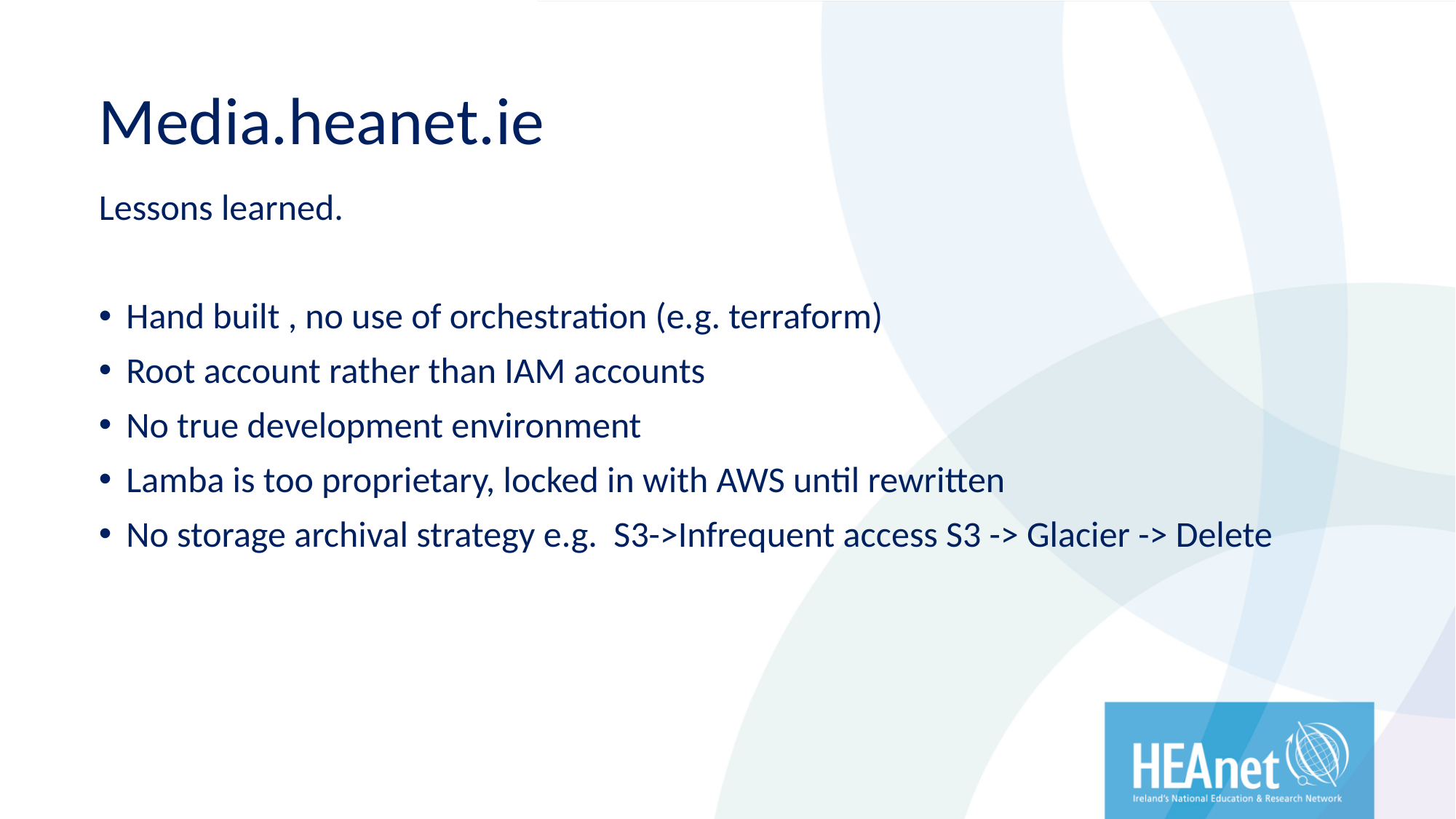

# Media.heanet.ie
Lessons learned.

Hand built , no use of orchestration (e.g. terraform)
Root account rather than IAM accounts
No true development environment
Lamba is too proprietary, locked in with AWS until rewritten
No storage archival strategy e.g.  S3->Infrequent access S3 -> Glacier -> Delete